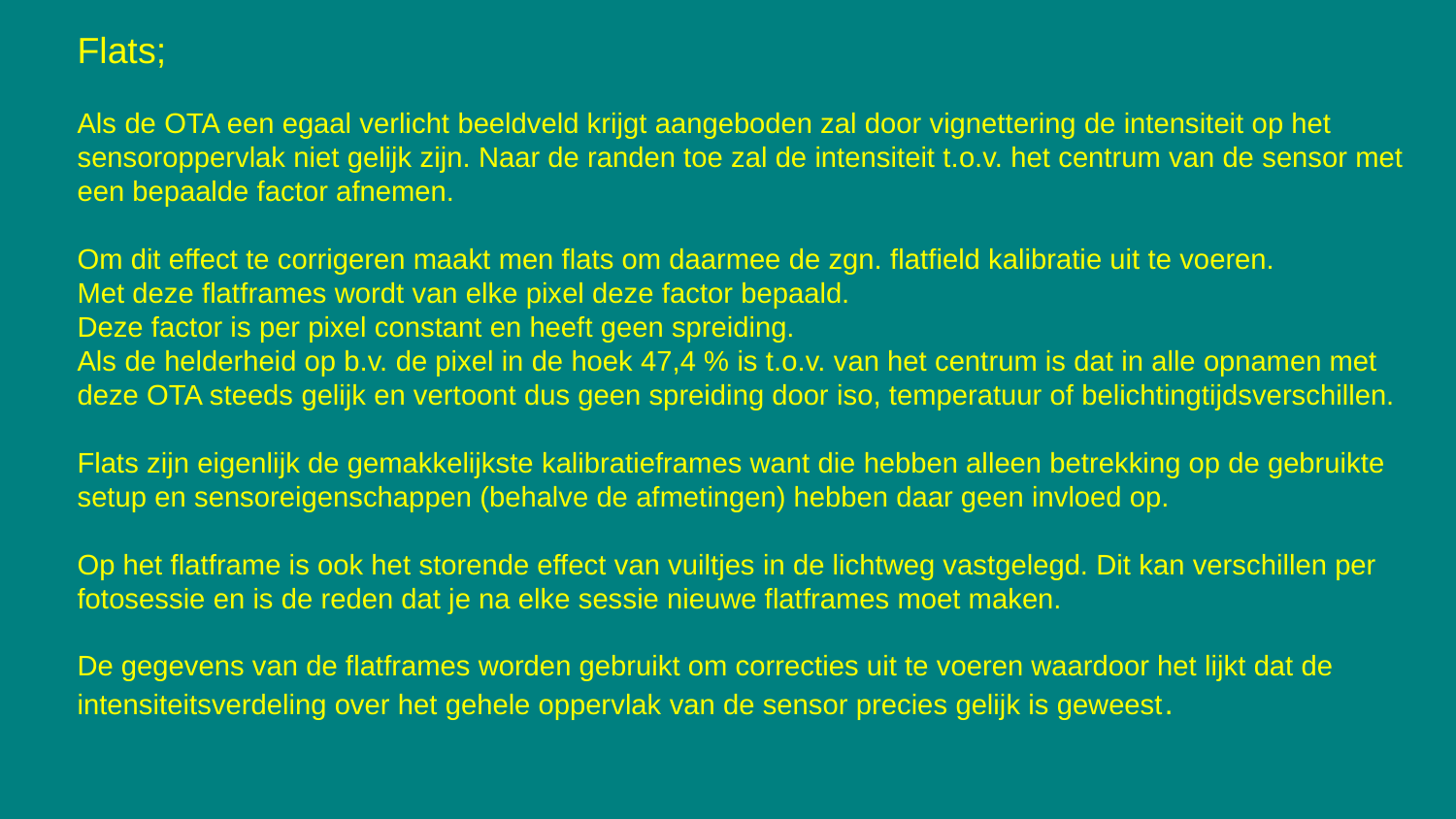

Flats;

Als de OTA een egaal verlicht beeldveld krijgt aangeboden zal door vignettering de intensiteit op het sensoroppervlak niet gelijk zijn. Naar de randen toe zal de intensiteit t.o.v. het centrum van de sensor met een bepaalde factor afnemen.

Om dit effect te corrigeren maakt men flats om daarmee de zgn. flatfield kalibratie uit te voeren.
Met deze flatframes wordt van elke pixel deze factor bepaald.
Deze factor is per pixel constant en heeft geen spreiding.
Als de helderheid op b.v. de pixel in de hoek 47,4 % is t.o.v. van het centrum is dat in alle opnamen met deze OTA steeds gelijk en vertoont dus geen spreiding door iso, temperatuur of belichtingtijdsverschillen.

Flats zijn eigenlijk de gemakkelijkste kalibratieframes want die hebben alleen betrekking op de gebruikte setup en sensoreigenschappen (behalve de afmetingen) hebben daar geen invloed op.

Op het flatframe is ook het storende effect van vuiltjes in de lichtweg vastgelegd. Dit kan verschillen per fotosessie en is de reden dat je na elke sessie nieuwe flatframes moet maken.

De gegevens van de flatframes worden gebruikt om correcties uit te voeren waardoor het lijkt dat de intensiteitsverdeling over het gehele oppervlak van de sensor precies gelijk is geweest.